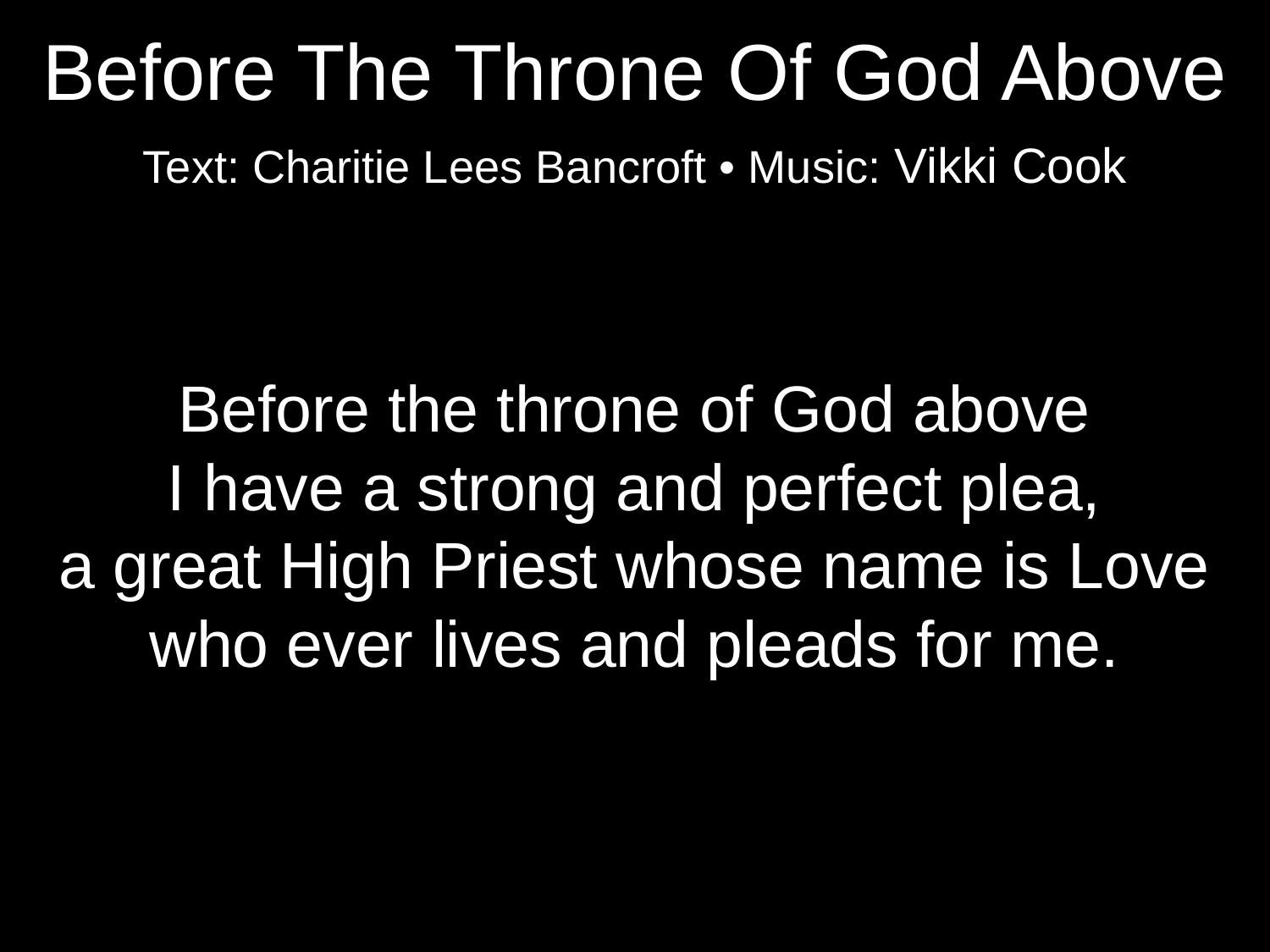

Before The Throne Of God Above
Text: Charitie Lees Bancroft • Music: Vikki Cook
Before the throne of God above
I have a strong and perfect plea,
a great High Priest whose name is Love
who ever lives and pleads for me.